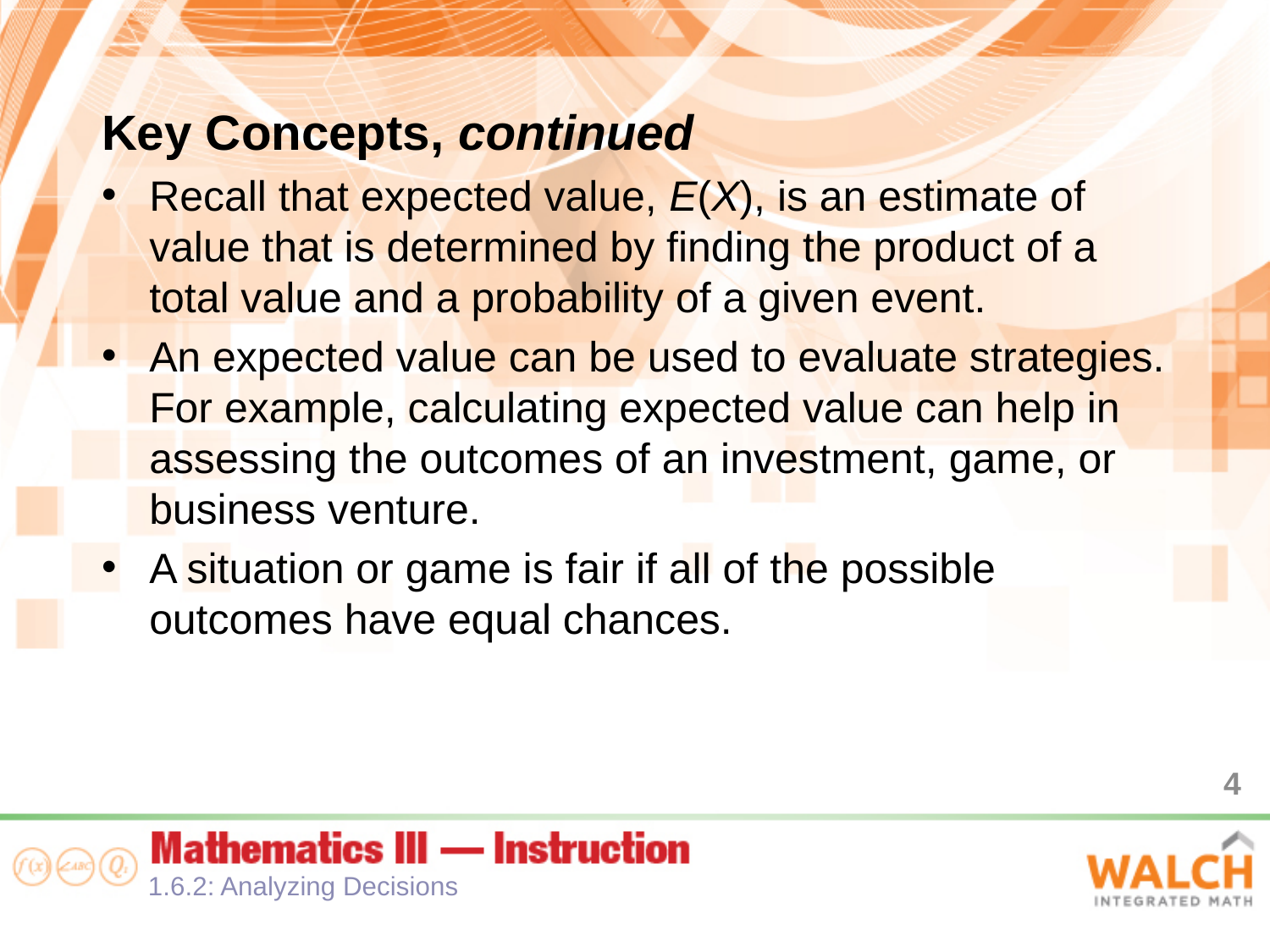

Key Concepts, continued
Recall that expected value, E(X), is an estimate of value that is determined by finding the product of a total value and a probability of a given event.
An expected value can be used to evaluate strategies. For example, calculating expected value can help in assessing the outcomes of an investment, game, or business venture.
A situation or game is fair if all of the possible outcomes have equal chances.

4
1.6.2: Analyzing Decisions